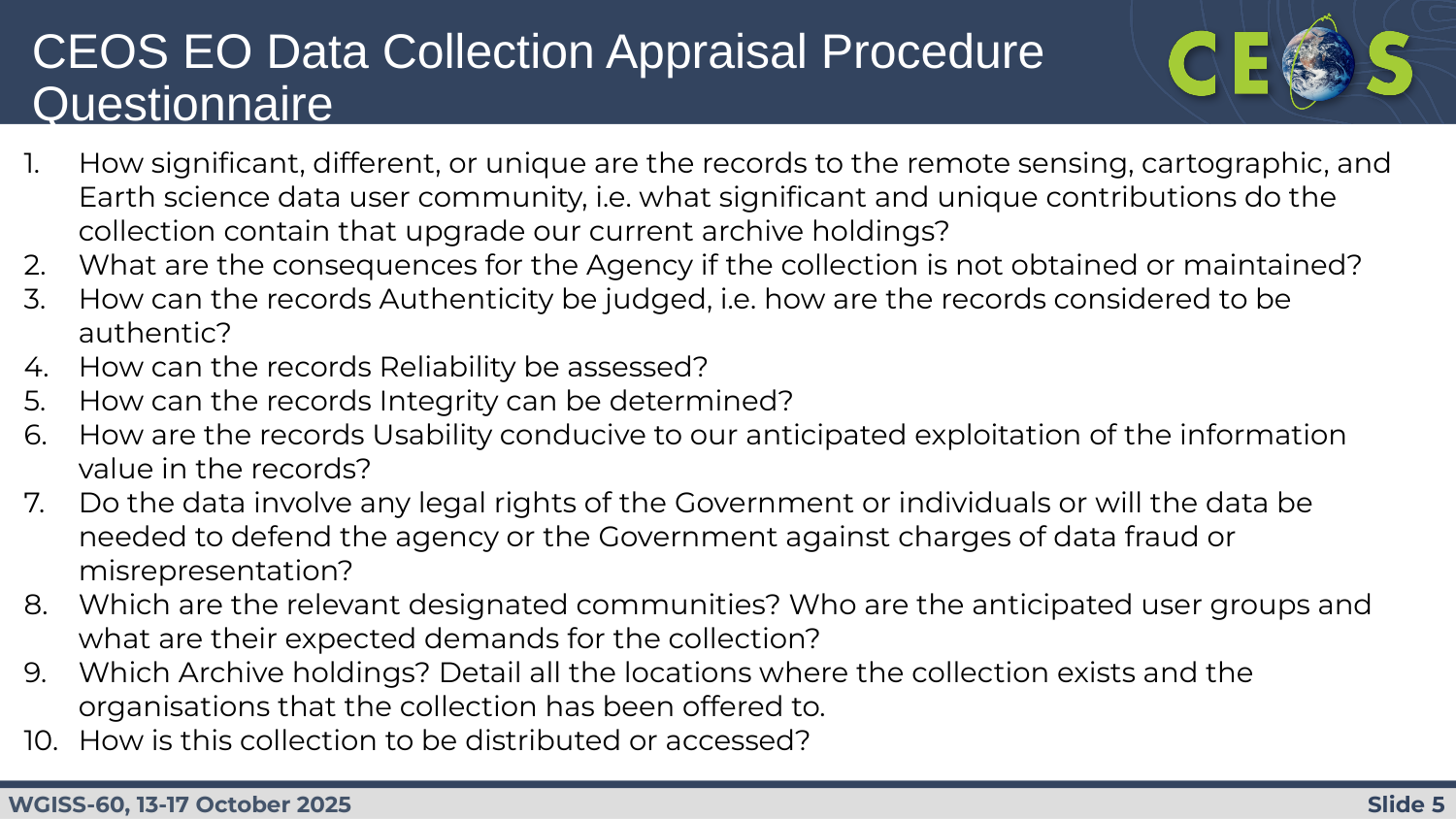

# CEOS EO Data Collection Appraisal Procedure Questionnaire
How significant, different, or unique are the records to the remote sensing, cartographic, and Earth science data user community, i.e. what significant and unique contributions do the collection contain that upgrade our current archive holdings?
What are the consequences for the Agency if the collection is not obtained or maintained?
How can the records Authenticity be judged, i.e. how are the records considered to be authentic?
How can the records Reliability be assessed?
How can the records Integrity can be determined?
How are the records Usability conducive to our anticipated exploitation of the information value in the records?
Do the data involve any legal rights of the Government or individuals or will the data be needed to defend the agency or the Government against charges of data fraud or misrepresentation?
Which are the relevant designated communities? Who are the anticipated user groups and what are their expected demands for the collection?
Which Archive holdings? Detail all the locations where the collection exists and the organisations that the collection has been offered to.
How is this collection to be distributed or accessed?